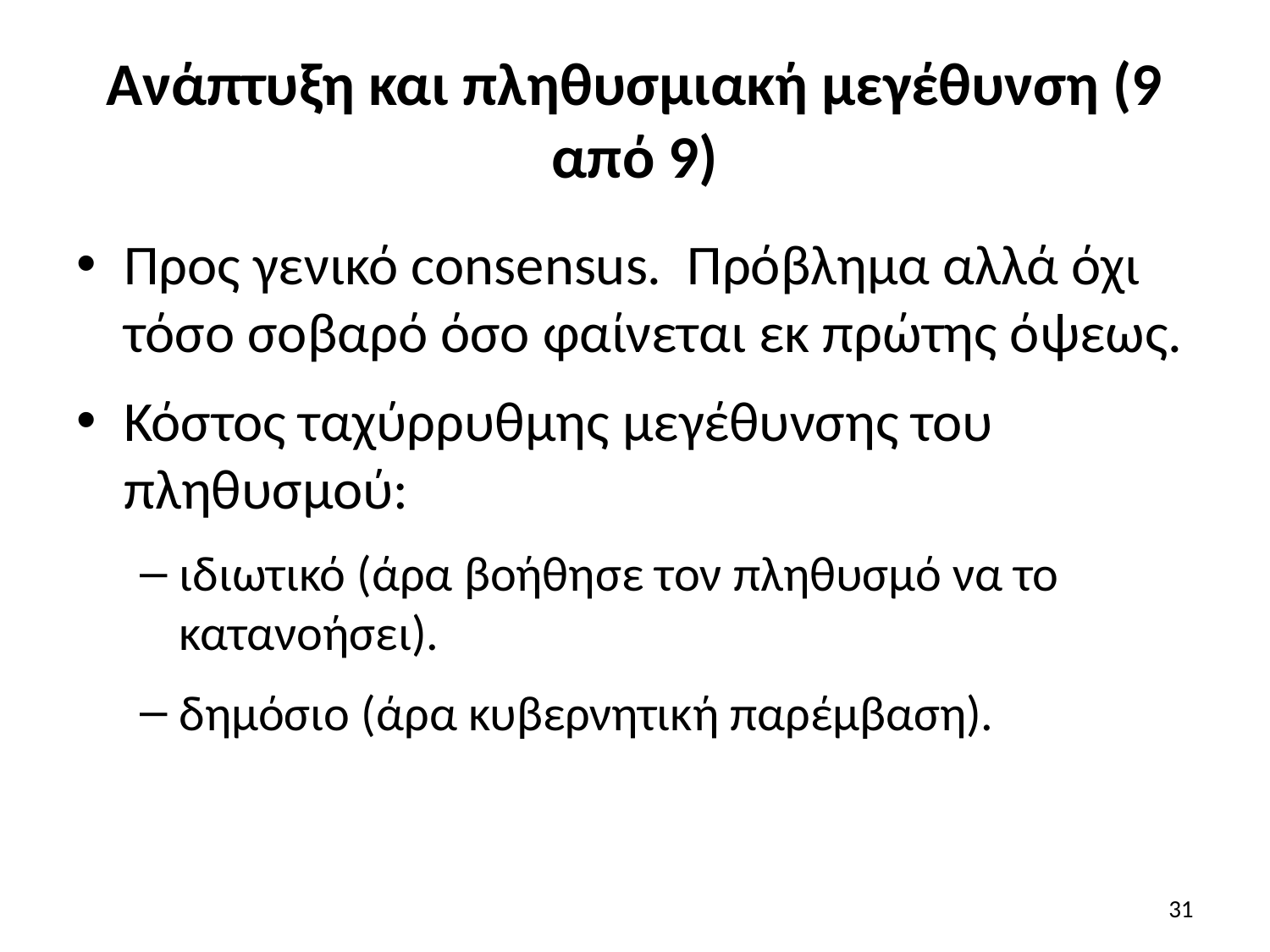

# Ανάπτυξη και πληθυσμιακή μεγέθυνση (9 από 9)
Προς γενικό consensus.  Πρόβλημα αλλά όχι τόσο σοβαρό όσο φαίνεται εκ πρώτης όψεως.
Κόστος ταχύρρυθμης μεγέθυνσης του πληθυσμού:
ιδιωτικό (άρα βοήθησε τον πληθυσμό να το κατανοήσει).
δημόσιο (άρα κυβερνητική παρέμβαση).

31